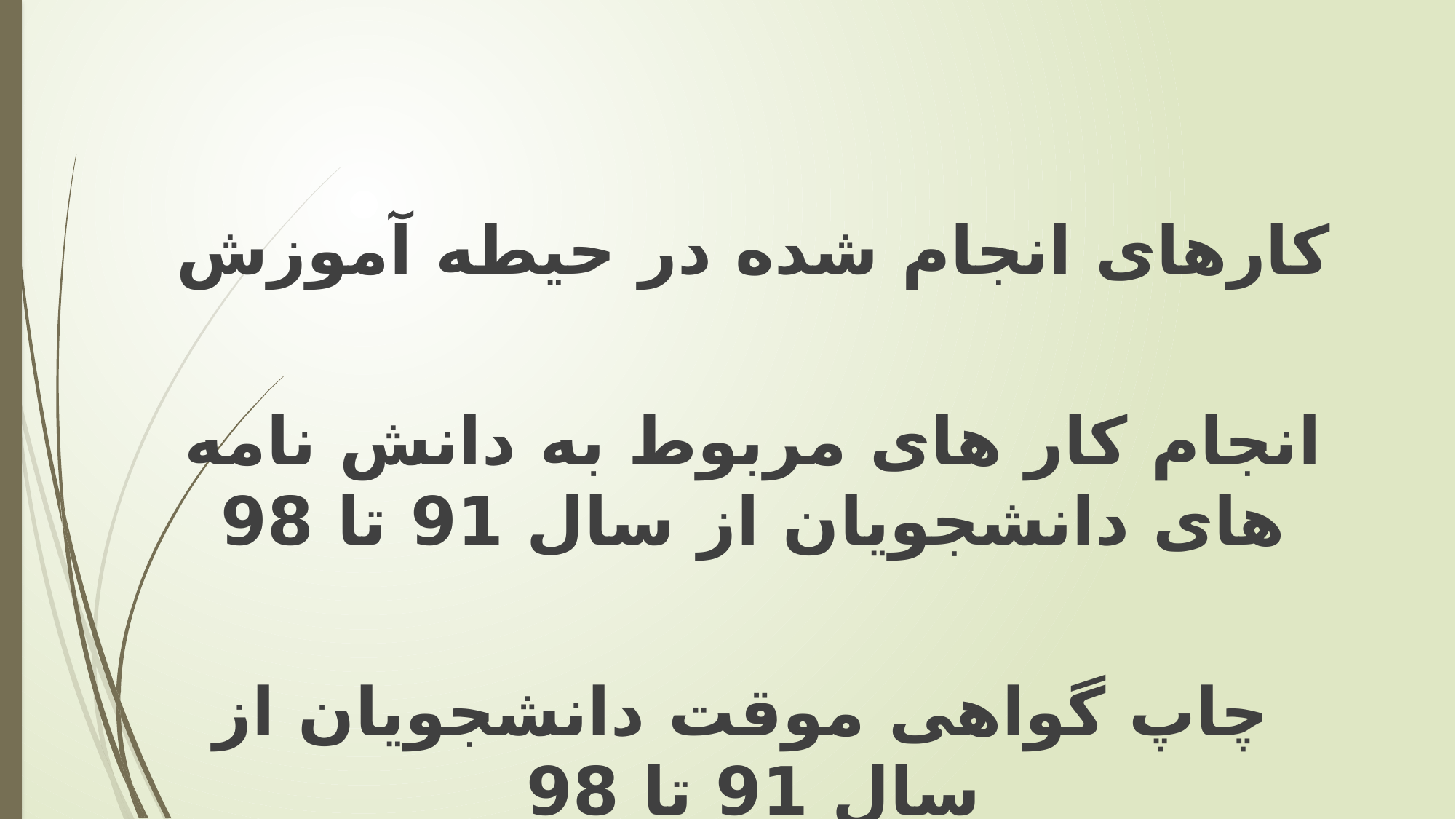

کارهای انجام شده در حیطه آموزش

انجام کار های مربوط به دانش نامه های دانشجویان از سال 91 تا 98

 چاپ گواهی موقت دانشجویان از سال 91 تا 98